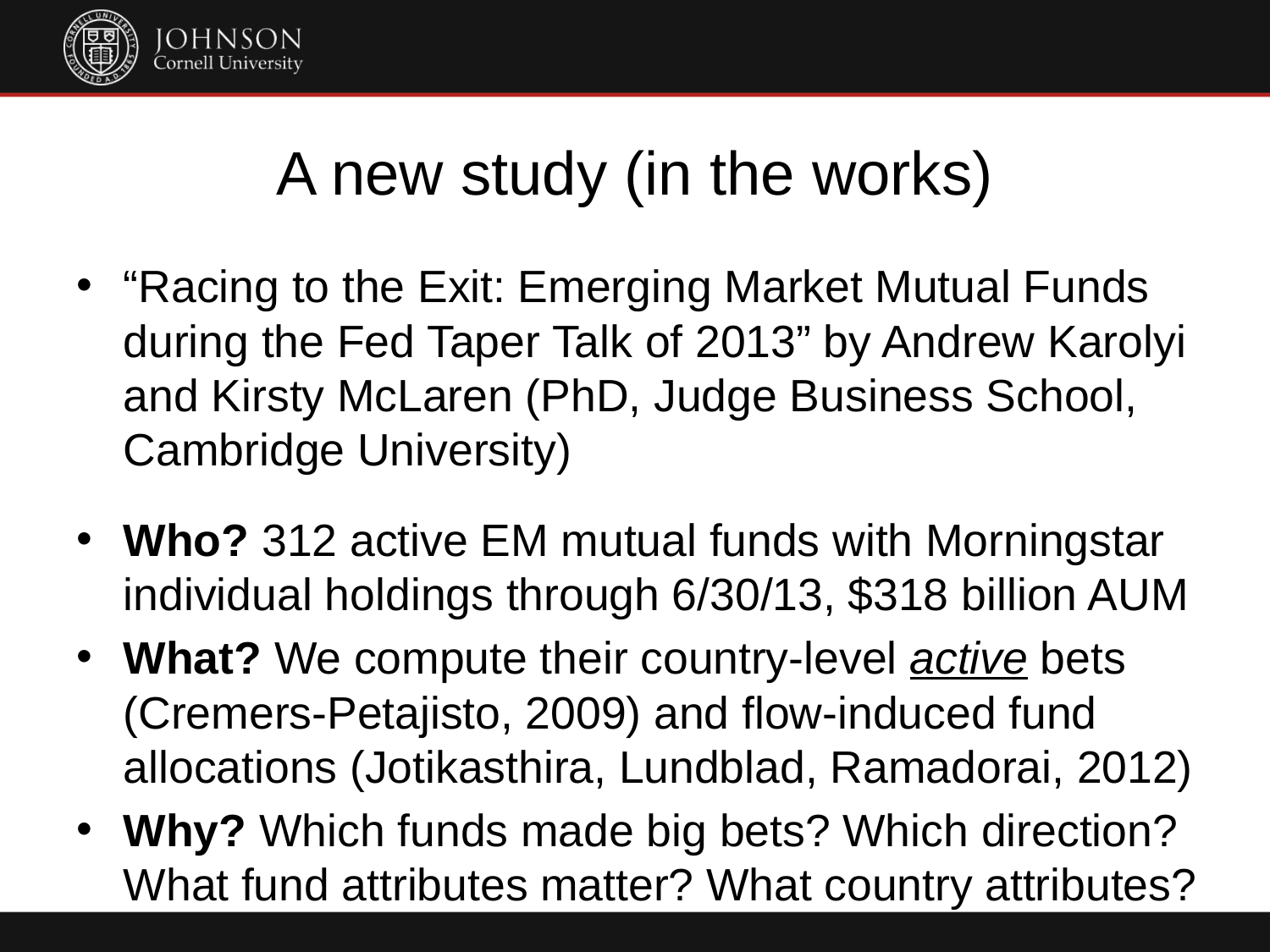

# A new study (in the works)
“Racing to the Exit: Emerging Market Mutual Funds during the Fed Taper Talk of 2013” by Andrew Karolyi and Kirsty McLaren (PhD, Judge Business School, Cambridge University)

Who? 312 active EM mutual funds with Morningstar individual holdings through 6/30/13, $318 billion AUM
What? We compute their country-level active bets (Cremers-Petajisto, 2009) and flow-induced fund allocations (Jotikasthira, Lundblad, Ramadorai, 2012)
Why? Which funds made big bets? Which direction? What fund attributes matter? What country attributes?